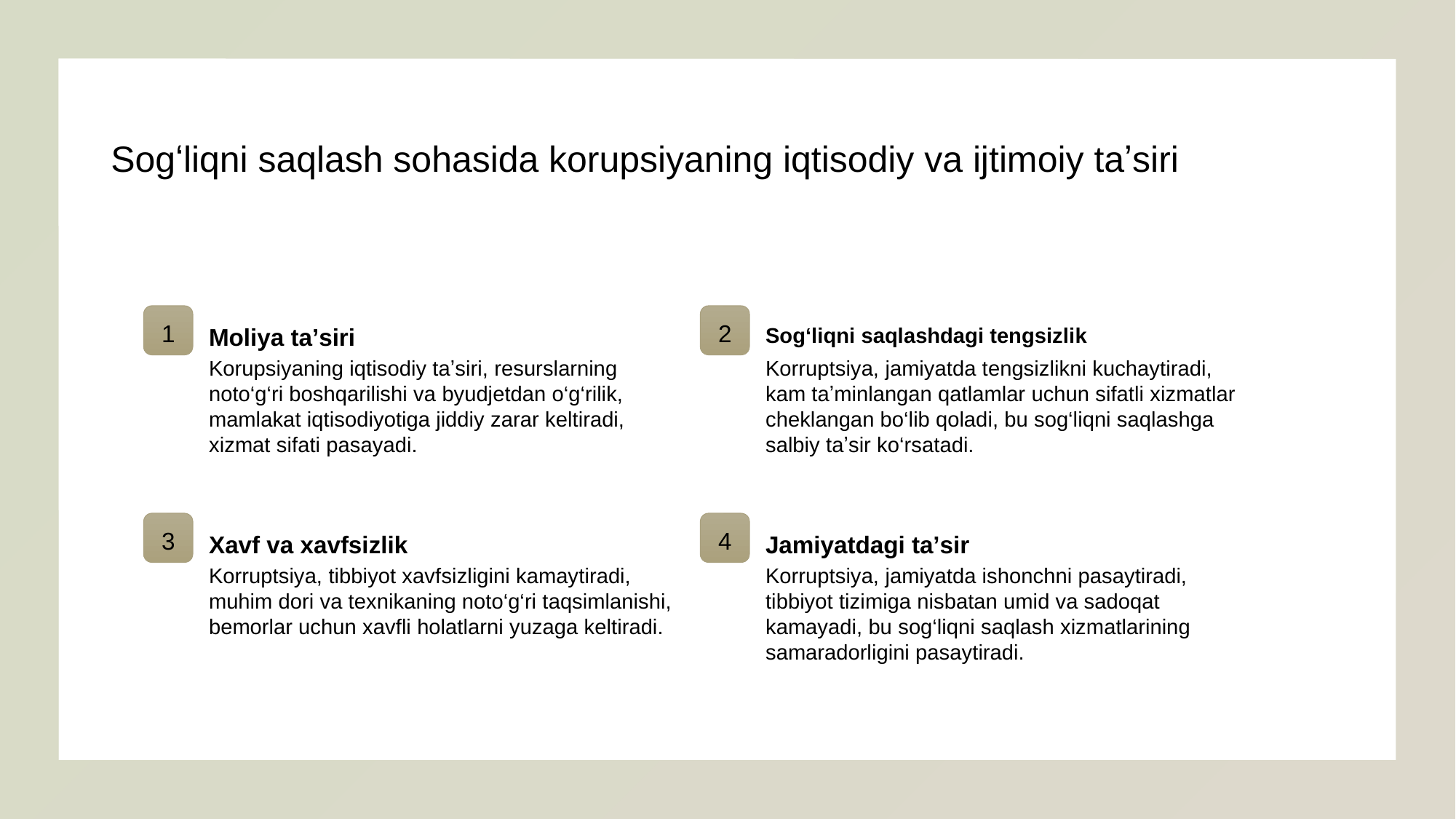

# Sogʻliqni saqlash sohasida korupsiyaning iqtisodiy va ijtimoiy taʼsiri

1
2
Moliya taʼsiri
Sogʻliqni saqlashdagi tengsizlik
Korupsiyaning iqtisodiy taʼsiri, resurslarning noto‘g‘ri boshqarilishi va byudjetdan o‘g‘rilik, mamlakat iqtisodiyotiga jiddiy zarar keltiradi, xizmat sifati pasayadi.
Korruptsiya, jamiyatda tengsizlikni kuchaytiradi, kam taʼminlangan qatlamlar uchun sifatli xizmatlar cheklangan bo‘lib qoladi, bu sog‘liqni saqlashga salbiy taʼsir ko‘rsatadi.

3
4
Xavf va xavfsizlik
Jamiyatdagi taʼsir
Korruptsiya, tibbiyot xavfsizligini kamaytiradi, muhim dori va texnikaning noto‘g‘ri taqsimlanishi, bemorlar uchun xavfli holatlarni yuzaga keltiradi.
Korruptsiya, jamiyatda ishonchni pasaytiradi, tibbiyot tizimiga nisbatan umid va sadoqat kamayadi, bu sog‘liqni saqlash xizmatlarining samaradorligini pasaytiradi.